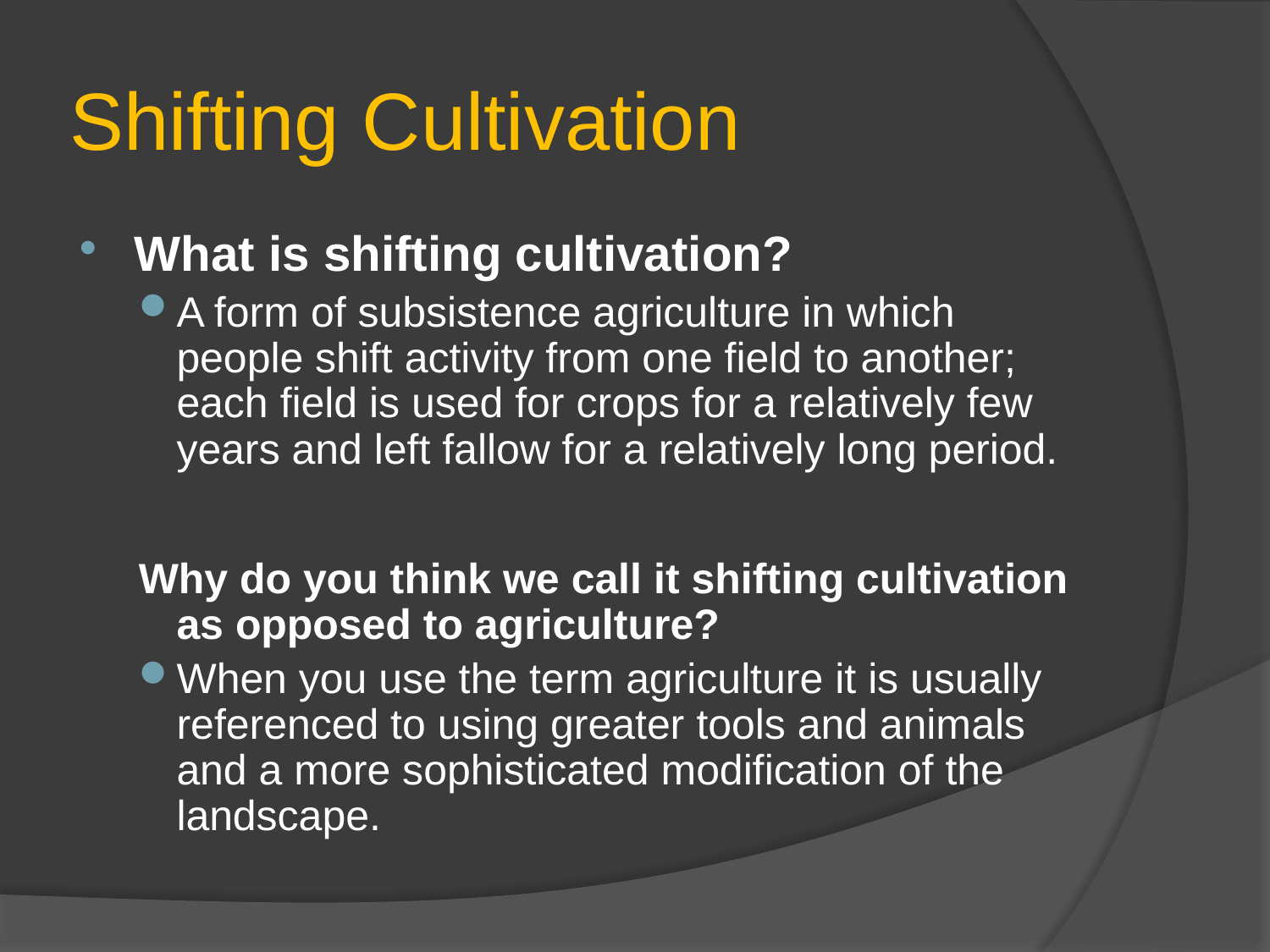

# Shifting Cultivation
What is shifting cultivation?
A form of subsistence agriculture in which people shift activity from one field to another; each field is used for crops for a relatively few years and left fallow for a relatively long period.

Why do you think we call it shifting cultivation as opposed to agriculture?
When you use the term agriculture it is usually referenced to using greater tools and animals and a more sophisticated modification of the landscape.